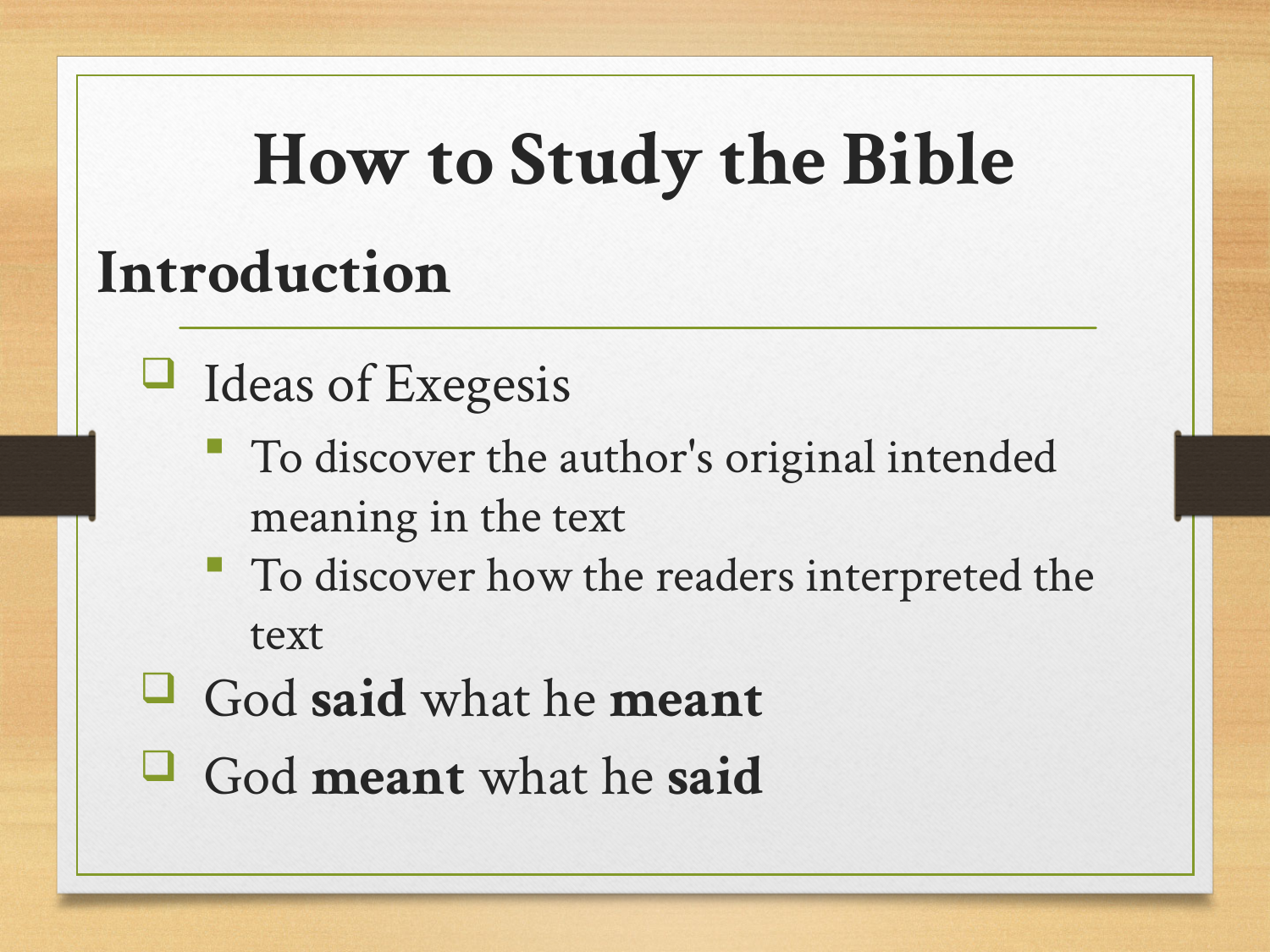

# How to Study the Bible
Introduction
Ideas of Exegesis
To discover the author's original intended meaning in the text
To discover how the readers interpreted the text
God said what he meant
God meant what he said